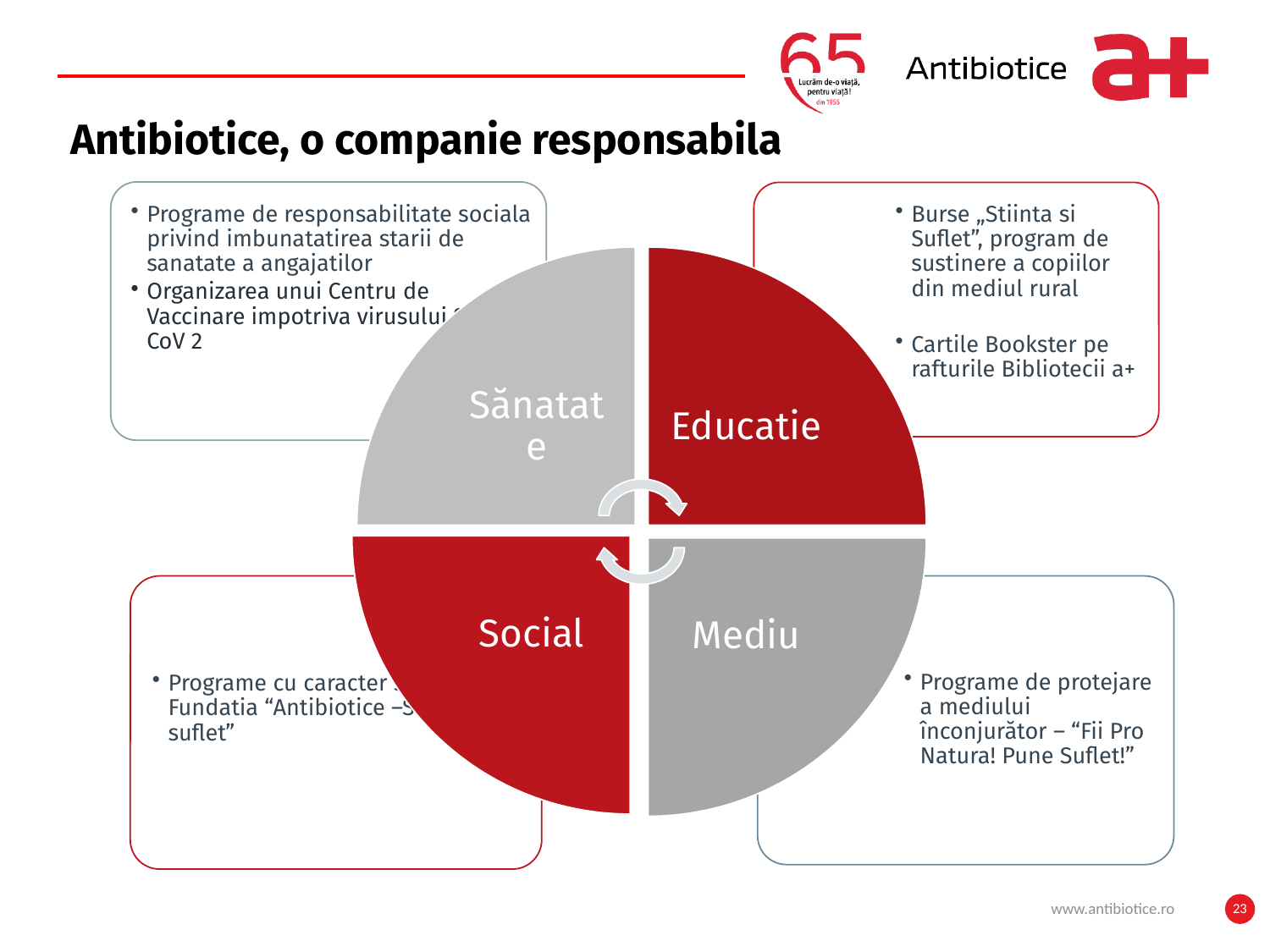

# Antibiotice, o companie responsabila
Programe de protejare a mediului înconjurător – “Fii Pro Natura! Pune Suflet!”
Programe cu caracter social prin Fundatia “Antibiotice –Stiinta si suflet”
Burse „Stiinta si Suflet”, program de sustinere a copiilor din mediul rural

Cartile Bookster pe rafturile Bibliotecii a+
Programe de responsabilitate sociala privind imbunatatirea starii de sanatate a angajatilor
Organizarea unui Centru de Vaccinare impotriva virusului SARS-CoV 2
Sănatate
Educatie
Mediu
Social
www.antibiotice.ro
23